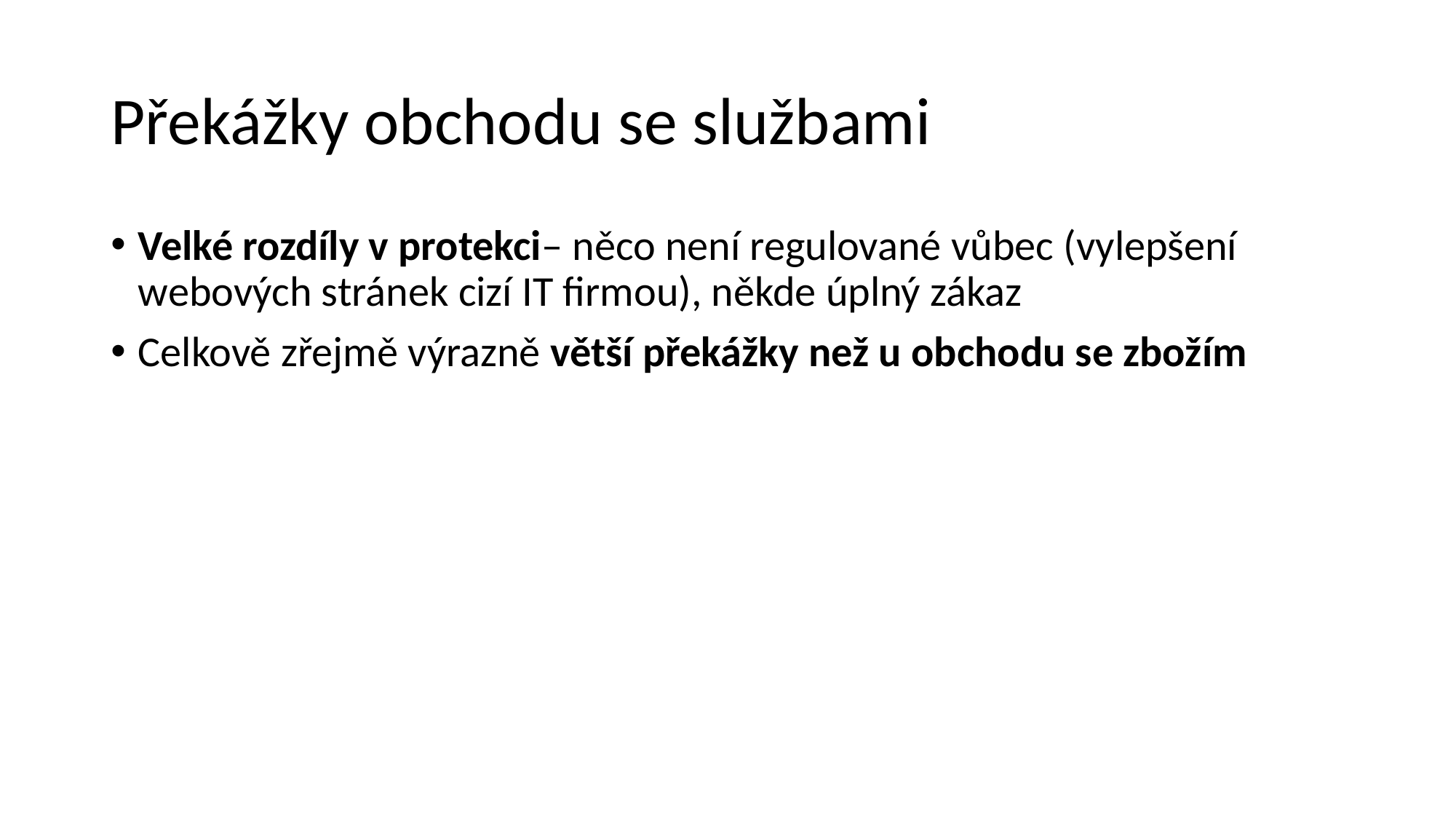

# Překážky obchodu se službami
Velké rozdíly v protekci– něco není regulované vůbec (vylepšení webových stránek cizí IT firmou), někde úplný zákaz
Celkově zřejmě výrazně větší překážky než u obchodu se zbožím